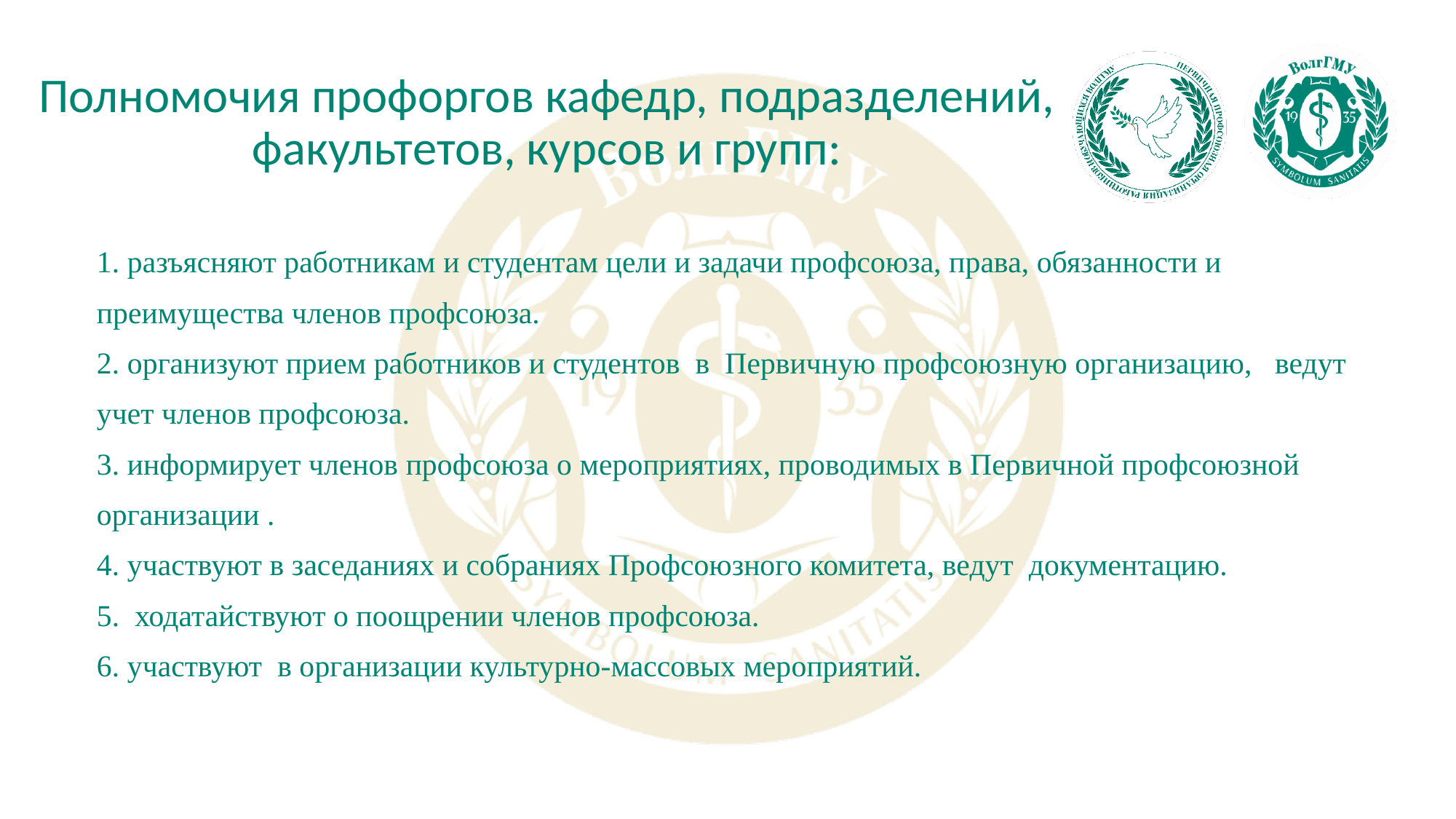

# Полномочия профоргов кафедр, подразделений, факультетов, курсов и групп:
| 1. разъясняют работникам и студентам цели и задачи профсоюза, права, обязанности и преимущества членов профсоюза. 2. организуют прием работников и студентов в Первичную профсоюзную организацию, ведут учет членов профсоюза. 3. информирует членов профсоюза о мероприятиях, проводимых в Первичной профсоюзной организации . 4. участвуют в заседаниях и собраниях Профсоюзного комитета, ведут документацию. 5. ходатайствуют о поощрении членов профсоюза. 6. участвуют в организации культурно-массовых мероприятий. |
| --- |